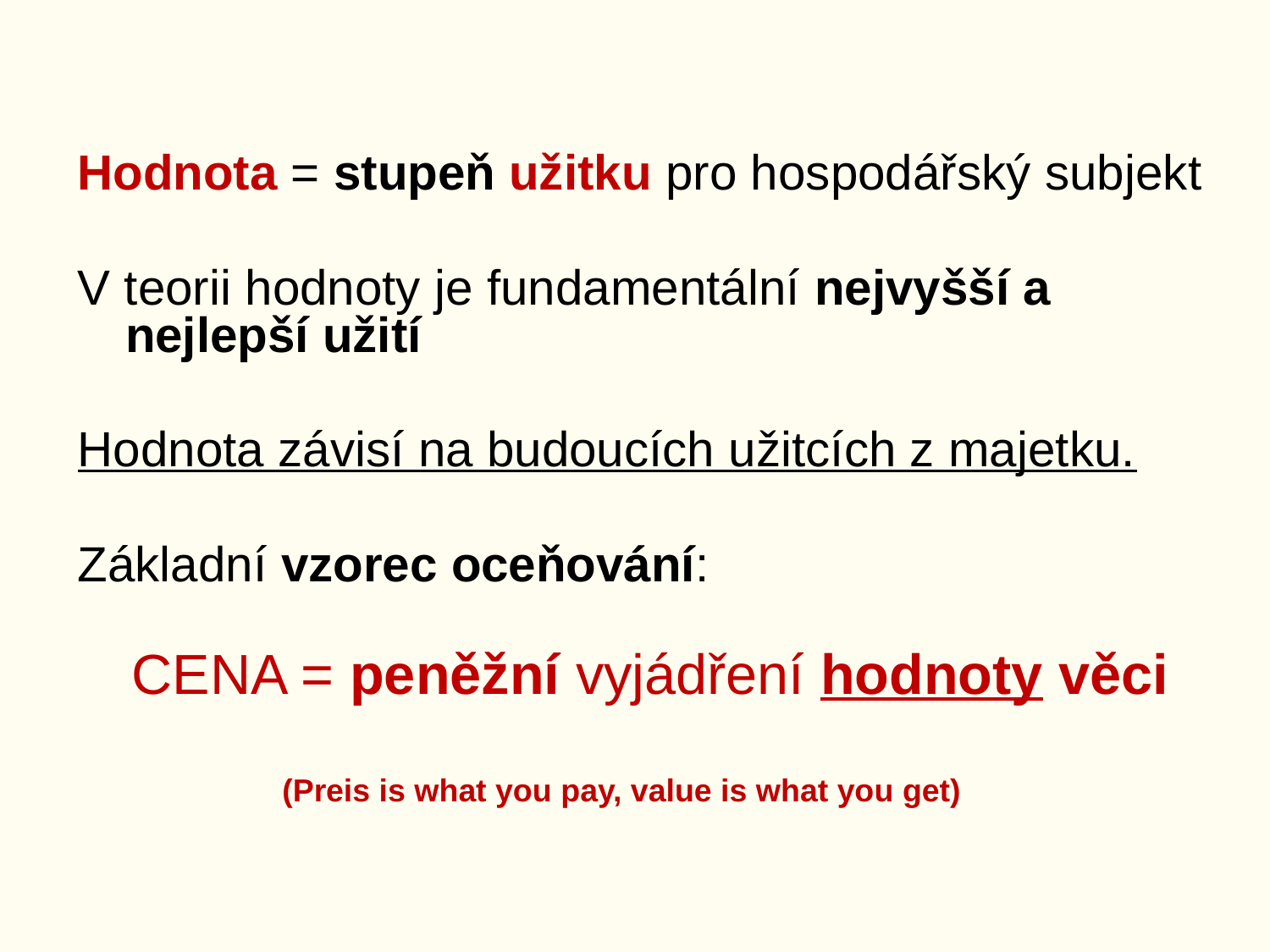

#
Hodnota = stupeň užitku pro hospodářský subjekt

V teorii hodnoty je fundamentální nejvyšší a nejlepší užití

Hodnota závisí na budoucích užitcích z majetku.

Základní vzorec oceňování:

CENA = peněžní vyjádření hodnoty věci

                       (Preis is what you pay, value is what you get)